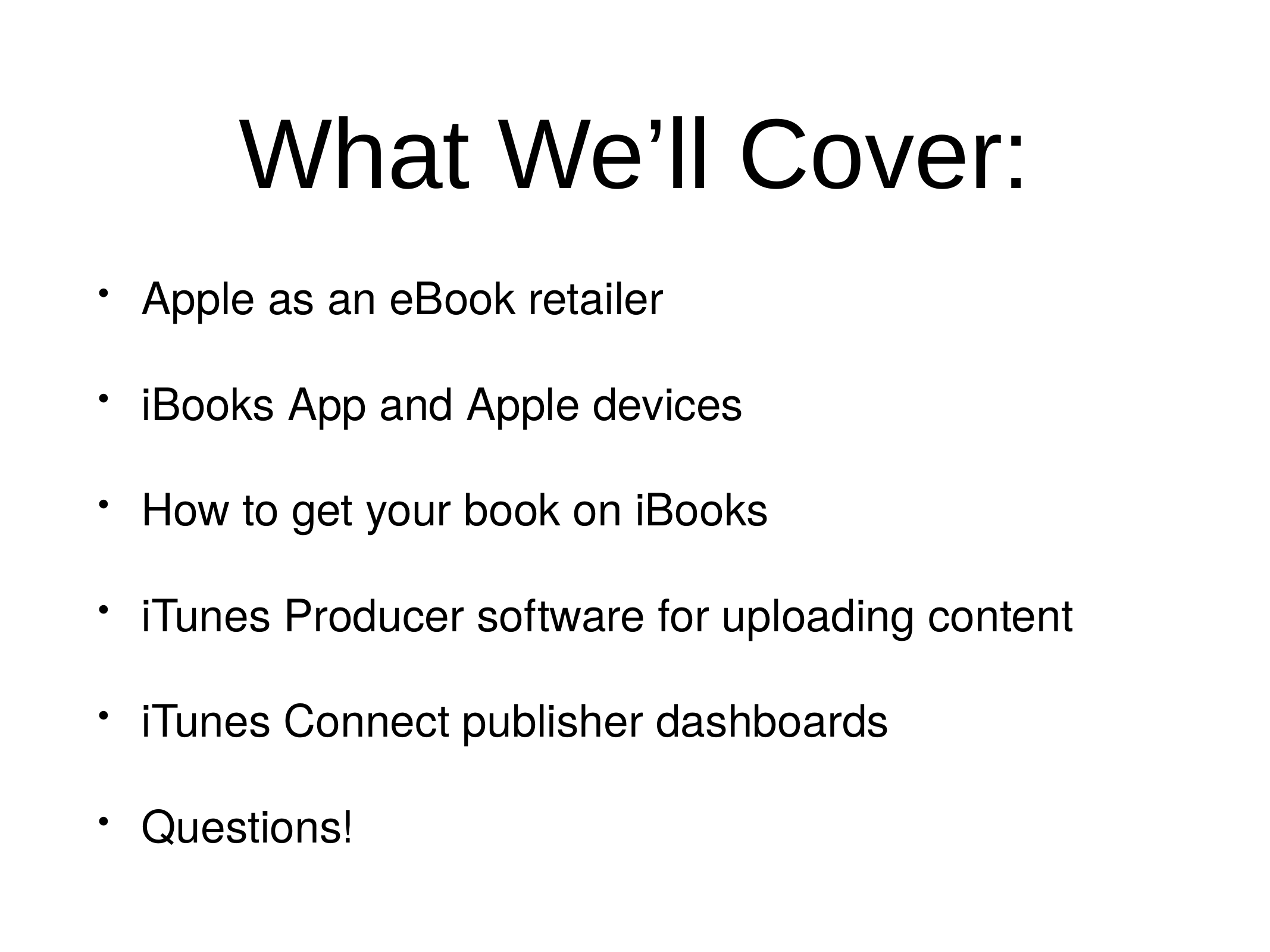

# What We’ll Cover:
Apple as an eBook retailer
iBooks App and Apple devices
How to get your book on iBooks
iTunes Producer software for uploading content
iTunes Connect publisher dashboards
Questions!
2